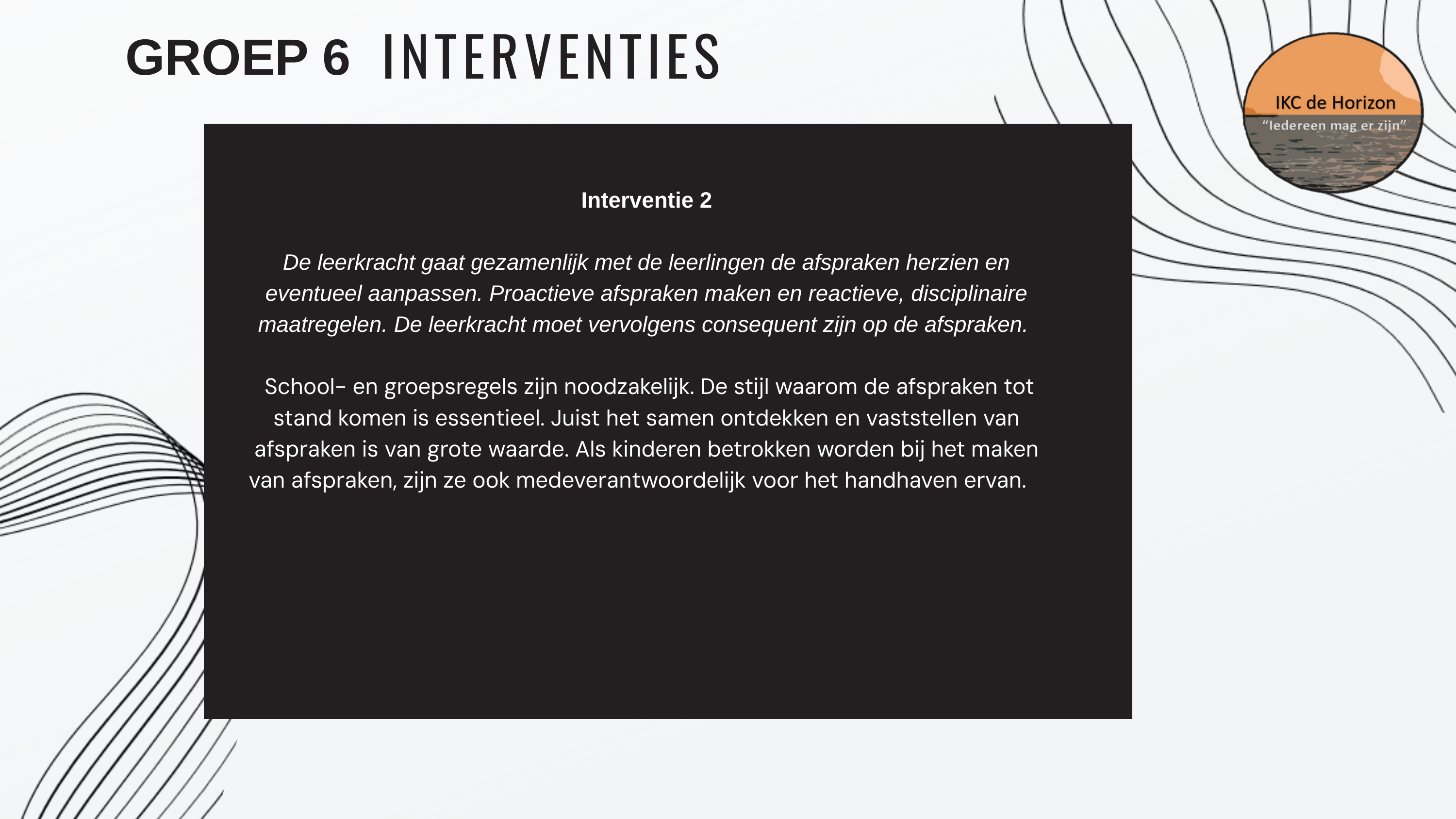

INTERVENTIES
GROEP 6

Interventie 2

De leerkracht gaat gezamenlijk met de leerlingen de afspraken herzien en eventueel aanpassen. Proactieve afspraken maken en reactieve, disciplinaire maatregelen. De leerkracht moet vervolgens consequent zijn op de afspraken.

 School- en groepsregels zijn noodzakelijk. De stijl waarom de afspraken tot stand komen is essentieel. Juist het samen ontdekken en vaststellen van afspraken is van grote waarde. Als kinderen betrokken worden bij het maken van afspraken, zijn ze ook medeverantwoordelijk voor het handhaven ervan.